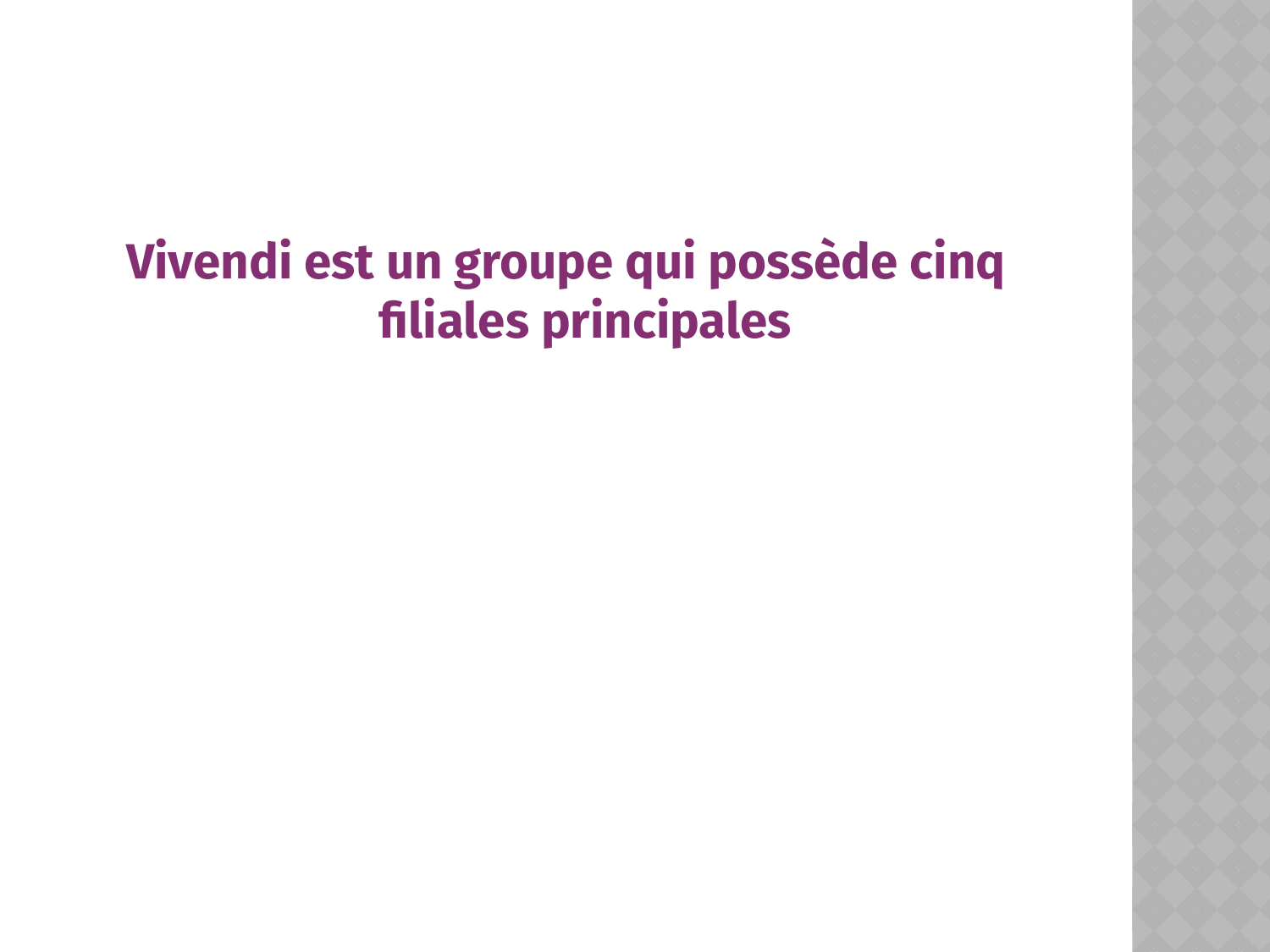

Vivendi est un groupe qui possède cinq filiales principales